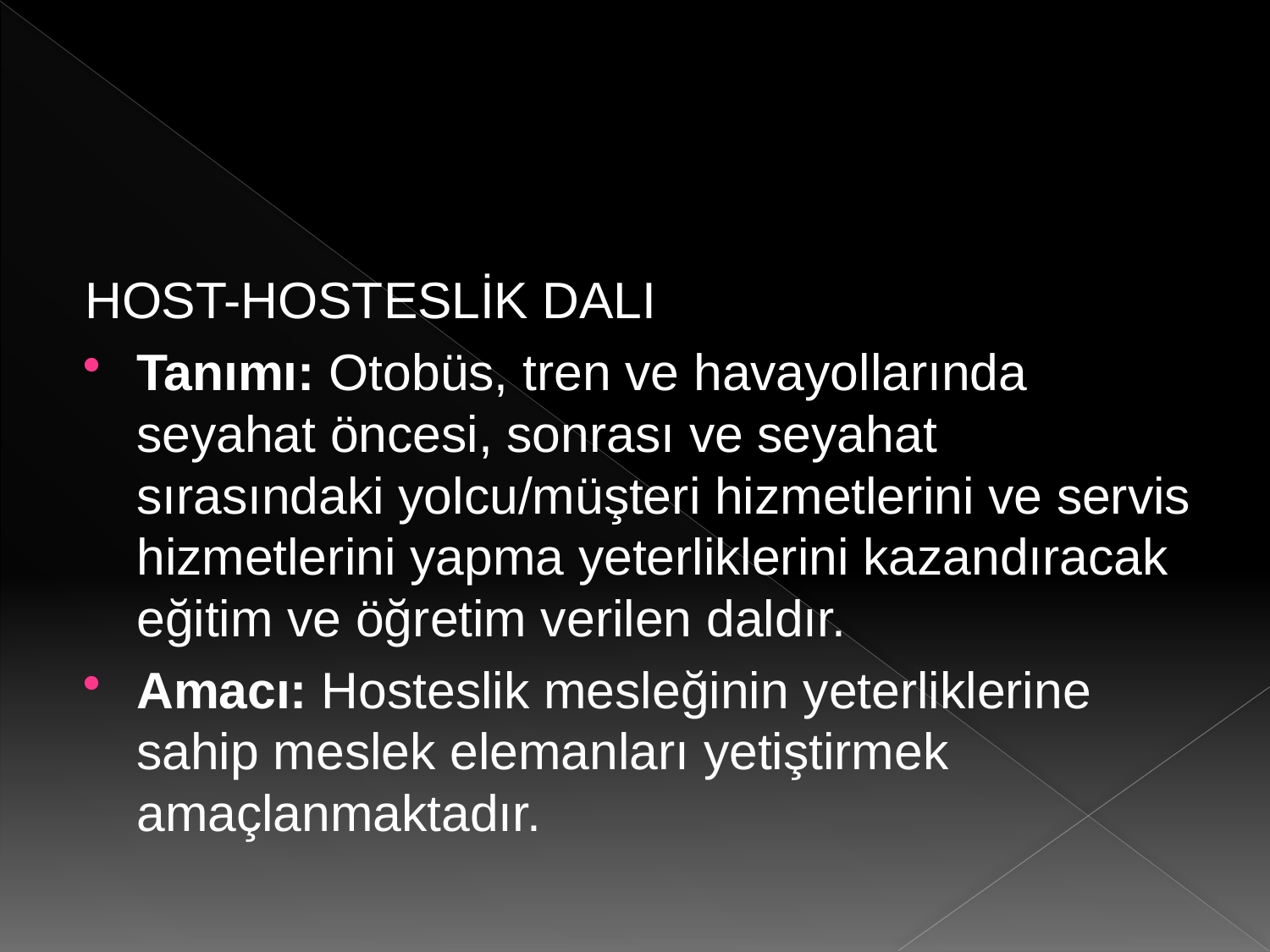

HOST-HOSTESLİK DALI
Tanımı: Otobüs, tren ve havayollarında seyahat öncesi, sonrası ve seyahat sırasındaki yolcu/müşteri hizmetlerini ve servis hizmetlerini yapma yeterliklerini kazandıracak eğitim ve öğretim verilen daldır.
Amacı: Hosteslik mesleğinin yeterliklerine sahip meslek elemanları yetiştirmek amaçlanmaktadır.